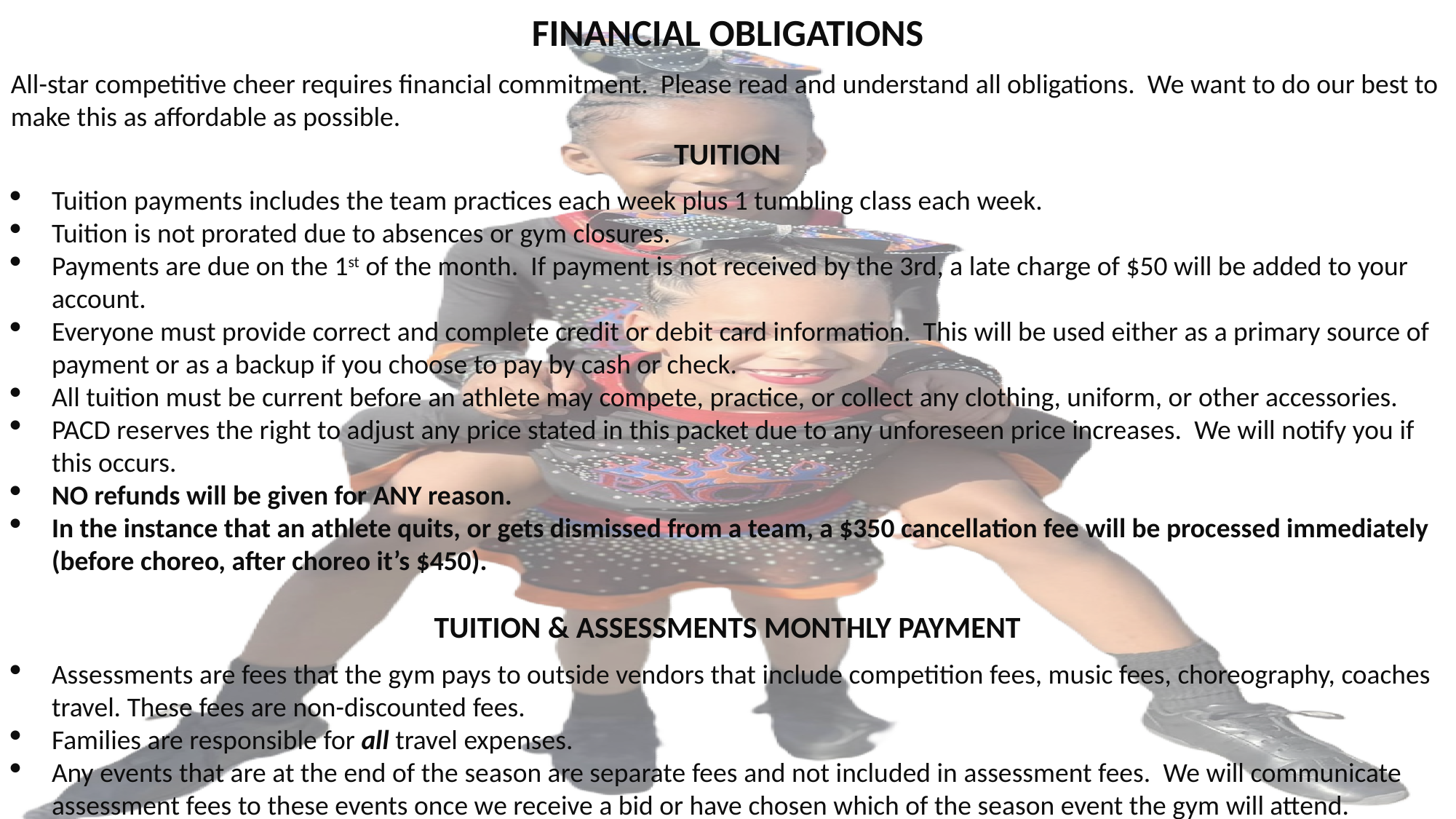

FINANCIAL OBLIGATIONS
All-star competitive cheer requires financial commitment.  Please read and understand all obligations.  We want to do our best to make this as affordable as possible.
TUITION
Tuition payments includes the team practices each week plus 1 tumbling class each week.
Tuition is not prorated due to absences or gym closures.
Payments are due on the 1st of the month.  If payment is not received by the 3rd, a late charge of $50 will be added to your account.
Everyone must provide correct and complete credit or debit card information.  This will be used either as a primary source of payment or as a backup if you choose to pay by cash or check.
All tuition must be current before an athlete may compete, practice, or collect any clothing, uniform, or other accessories.
PACD reserves the right to adjust any price stated in this packet due to any unforeseen price increases.  We will notify you if this occurs.
NO refunds will be given for ANY reason.
In the instance that an athlete quits, or gets dismissed from a team, a $350 cancellation fee will be processed immediately (before choreo, after choreo it’s $450).

TUITION & ASSESSMENTS MONTHLY PAYMENT
Assessments are fees that the gym pays to outside vendors that include competition fees, music fees, choreography, coaches travel. These fees are non-discounted fees.
Families are responsible for all travel expenses.
Any events that are at the end of the season are separate fees and not included in assessment fees.  We will communicate assessment fees to these events once we receive a bid or have chosen which of the season event the gym will attend.